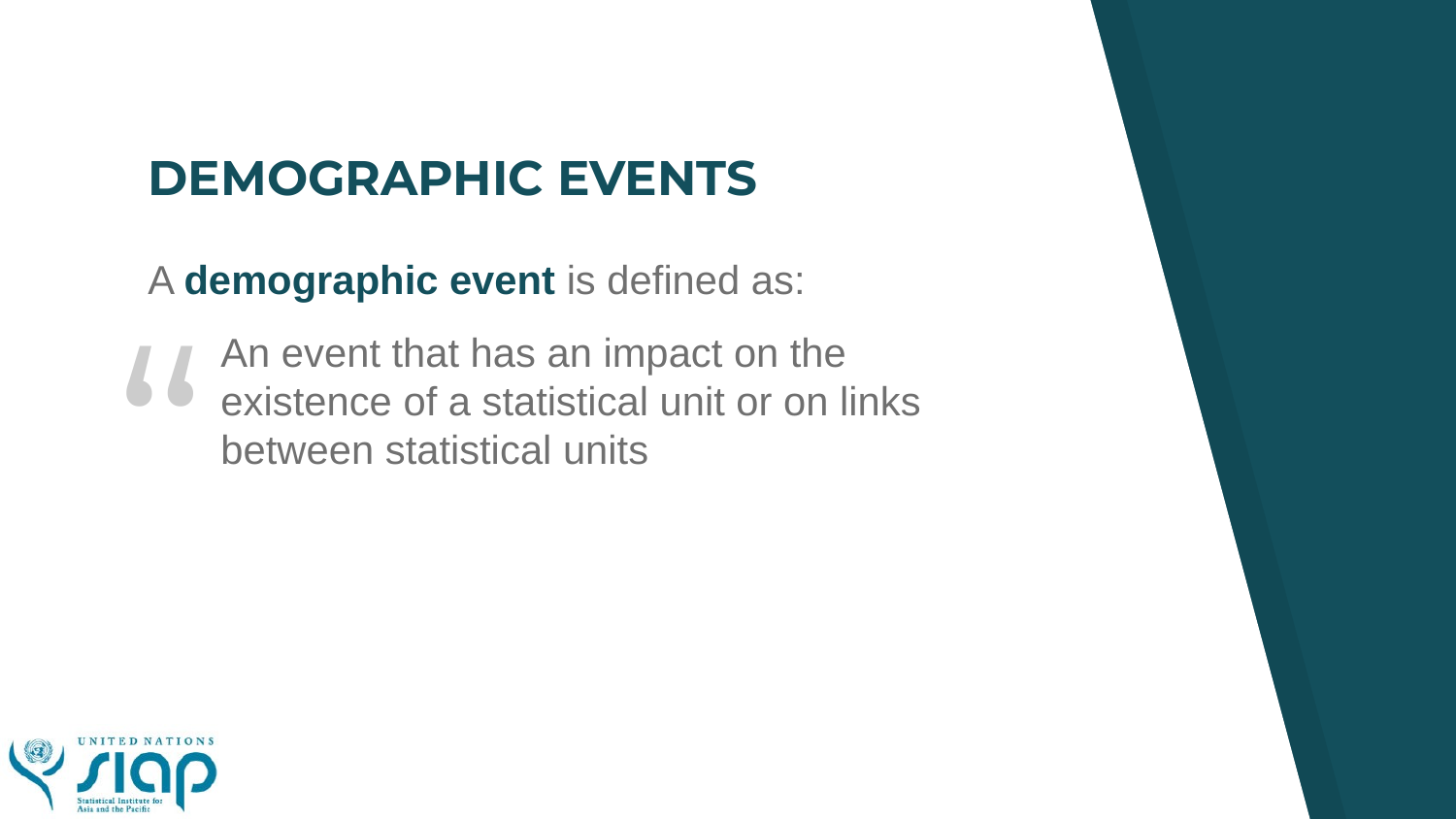

# DEMOGRAPHIC EVENTS
A demographic event is defined as:
An event that has an impact on the existence of a statistical unit or on links between statistical units

“